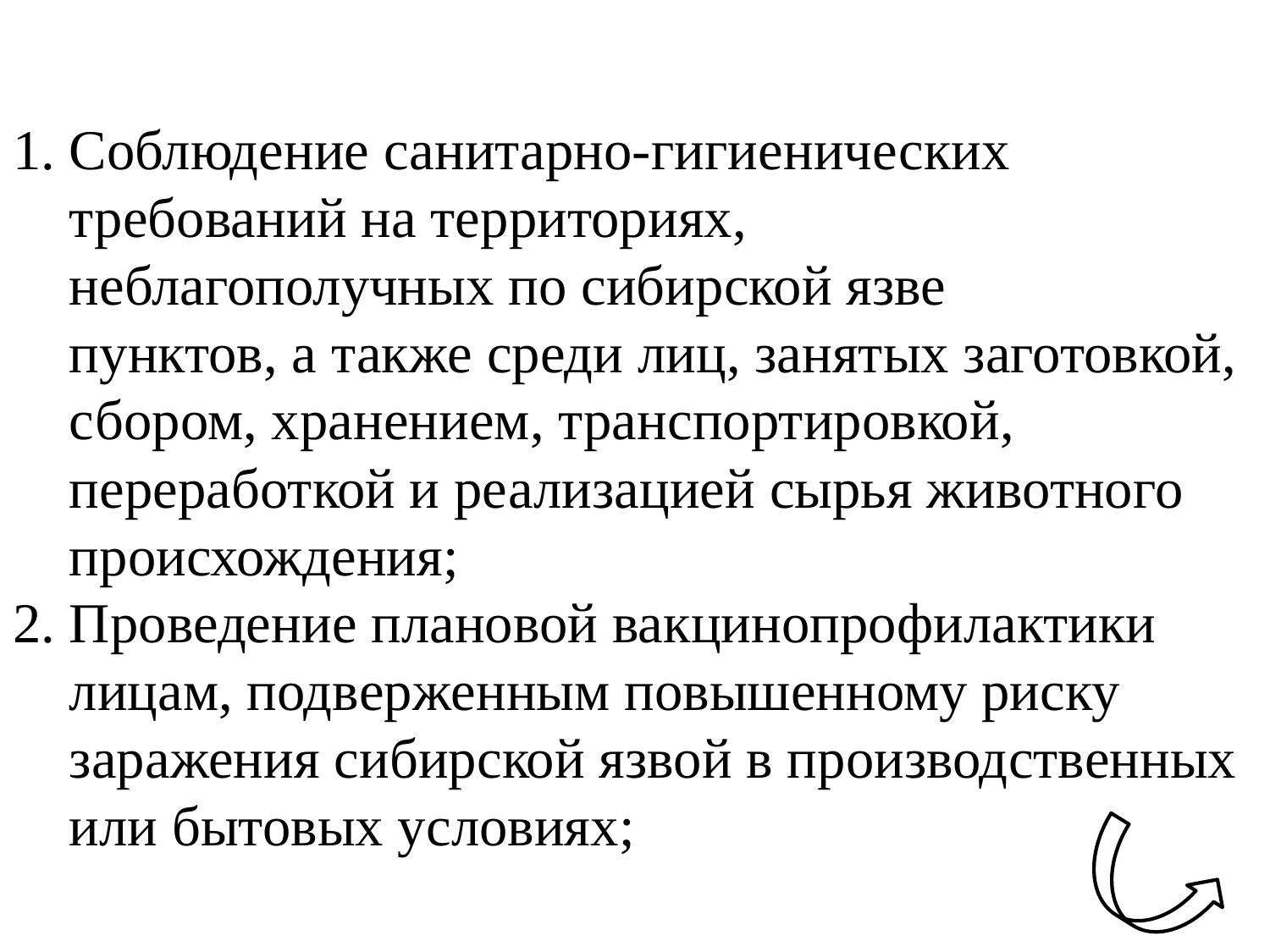

# 1. Соблюдение санитарно-гигиенических требований на территориях, неблагополучных по сибирской язве пунктов, а также среди лиц, занятых заготовкой, сбором, хранением, транспортировкой, переработкой и реализацией сырья животного происхождения; 2. Проведение плановой вакцинопрофилактики лицам, подверженным повышенному риску заражения сибирской язвой в производственных или бытовых условиях;